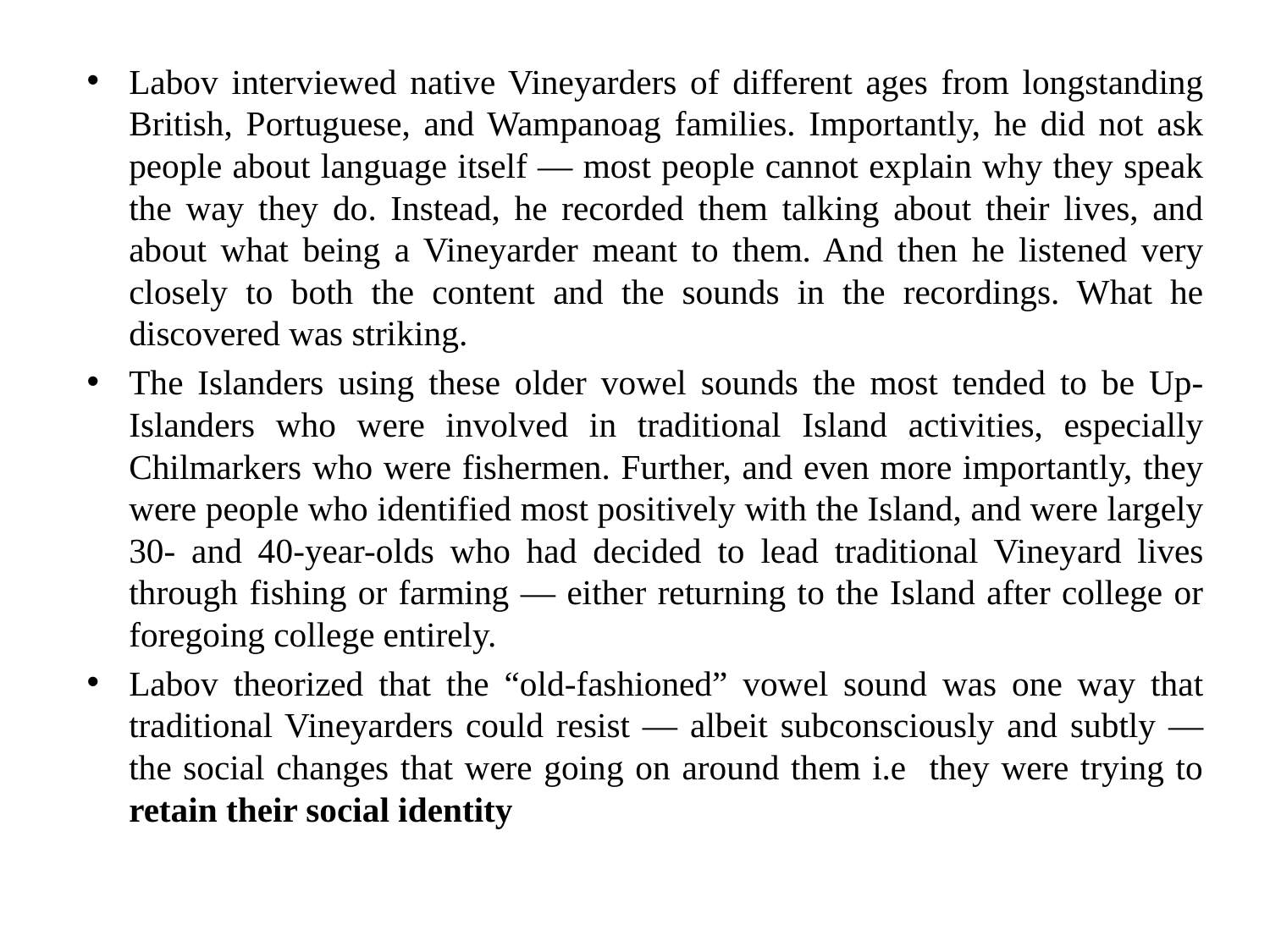

#
Labov interviewed native Vineyarders of different ages from longstanding British, Portuguese, and Wampanoag families. Importantly, he did not ask people about language itself — most people cannot explain why they speak the way they do. Instead, he recorded them talking about their lives, and about what being a Vineyarder meant to them. And then he listened very closely to both the content and the sounds in the recordings. What he discovered was striking.
The Islanders using these older vowel sounds the most tended to be Up-Islanders who were involved in traditional Island activities, especially Chilmarkers who were fishermen. Further, and even more importantly, they were people who identified most positively with the Island, and were largely 30- and 40-year-olds who had decided to lead traditional Vineyard lives through fishing or farming — either returning to the Island after college or foregoing college entirely.
Labov theorized that the “old-fashioned” vowel sound was one way that traditional Vineyarders could resist — albeit subconsciously and subtly — the social changes that were going on around them i.e  they were trying to retain their social identity